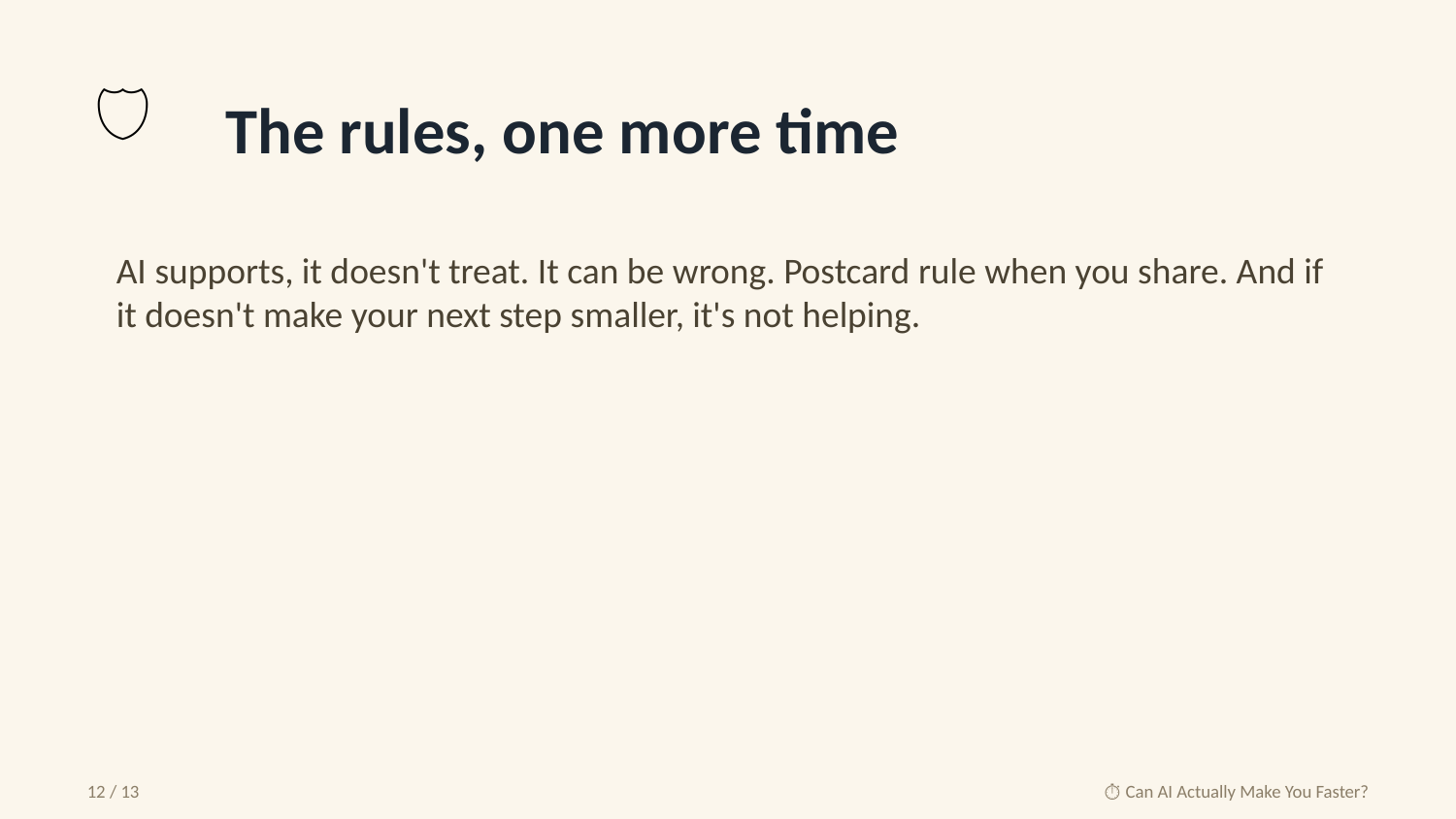

🛡️
The rules, one more time
AI supports, it doesn't treat. It can be wrong. Postcard rule when you share. And if it doesn't make your next step smaller, it's not helping.
12 / 13
⏱️ Can AI Actually Make You Faster?